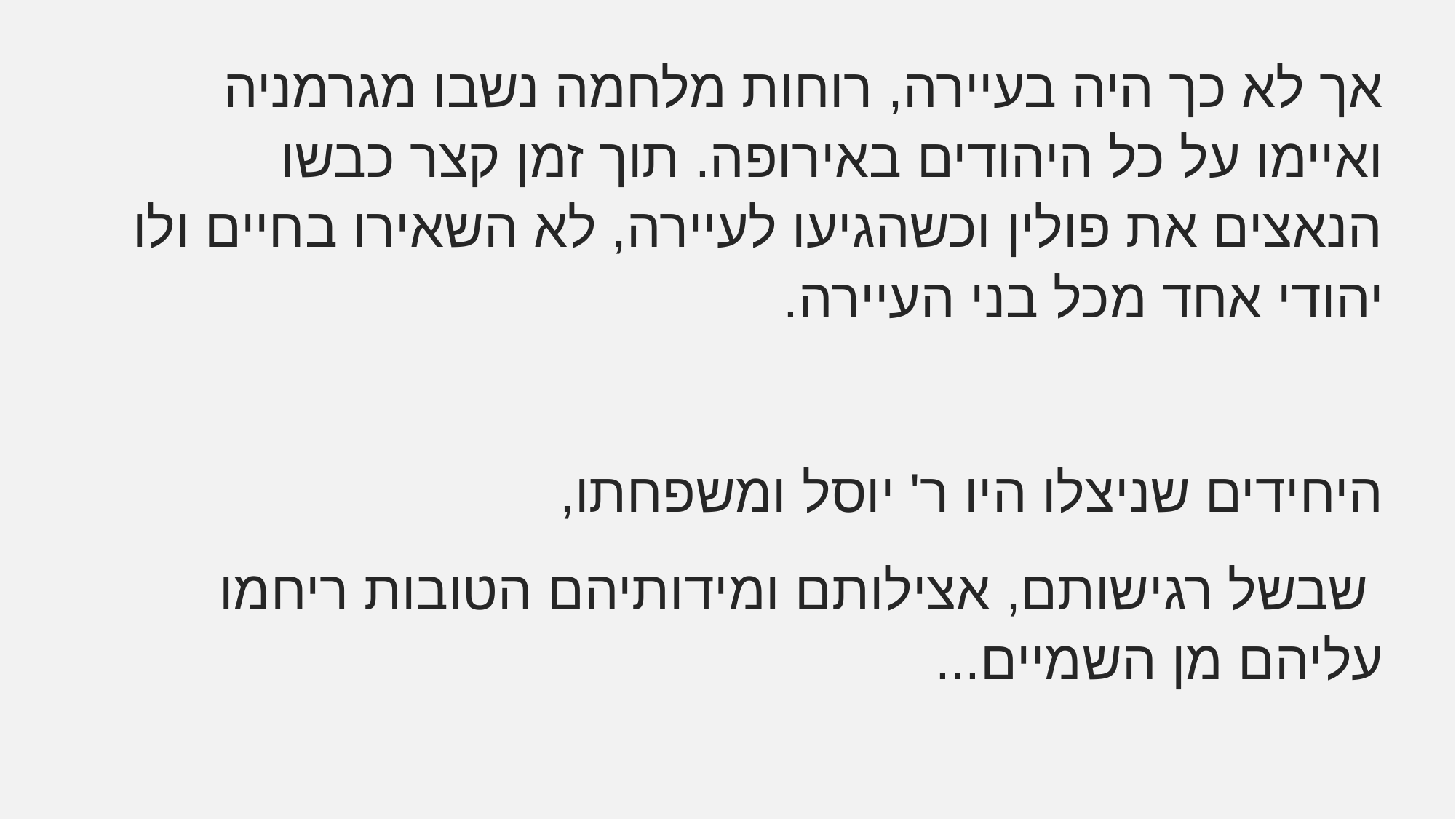

אך לא כך היה בעיירה, רוחות מלחמה נשבו מגרמניה ואיימו על כל היהודים באירופה. תוך זמן קצר כבשו הנאצים את פולין וכשהגיעו לעיירה, לא השאירו בחיים ולו יהודי אחד מכל בני העיירה.

היחידים שניצלו היו ר' יוסל ומשפחתו,
 שבשל רגישותם, אצילותם ומידותיהם הטובות ריחמו עליהם מן השמיים...